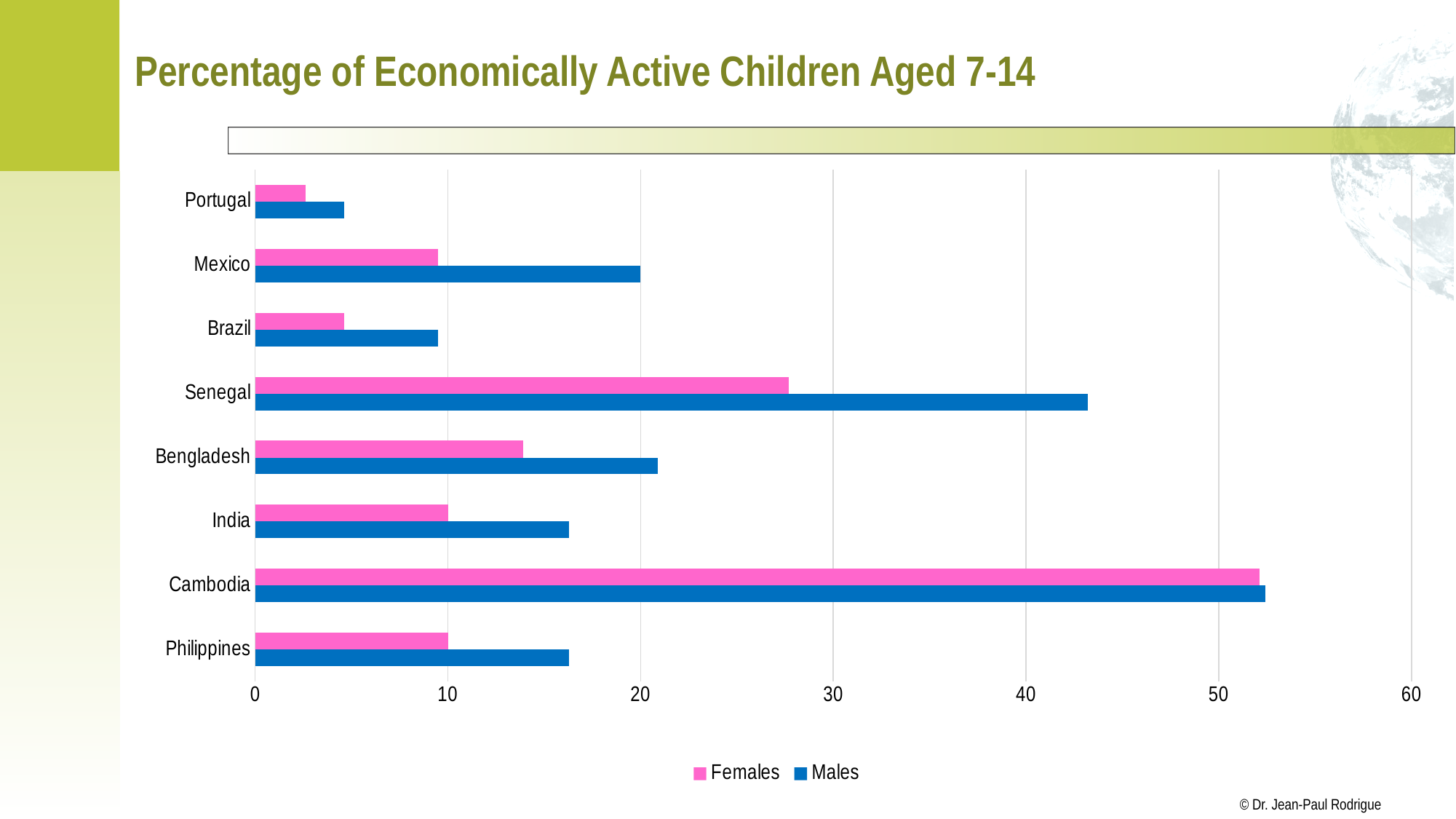

# Percentage of Economically Active Children Aged 7-14

### Chart

| Category | Males | Females |
|---|---|---|
| Philippines | 16.3 | 10.0 |
| Cambodia | 52.4 | 52.1 |
| India | 16.3 | 10.0 |
| Bengladesh | 20.9 | 13.9 |
| Senegal | 43.2 | 27.7 |
| Brazil | 9.5 | 4.6 |
| Mexico | 20.0 | 9.5 |
| Portugal | 4.6 | 2.6 |